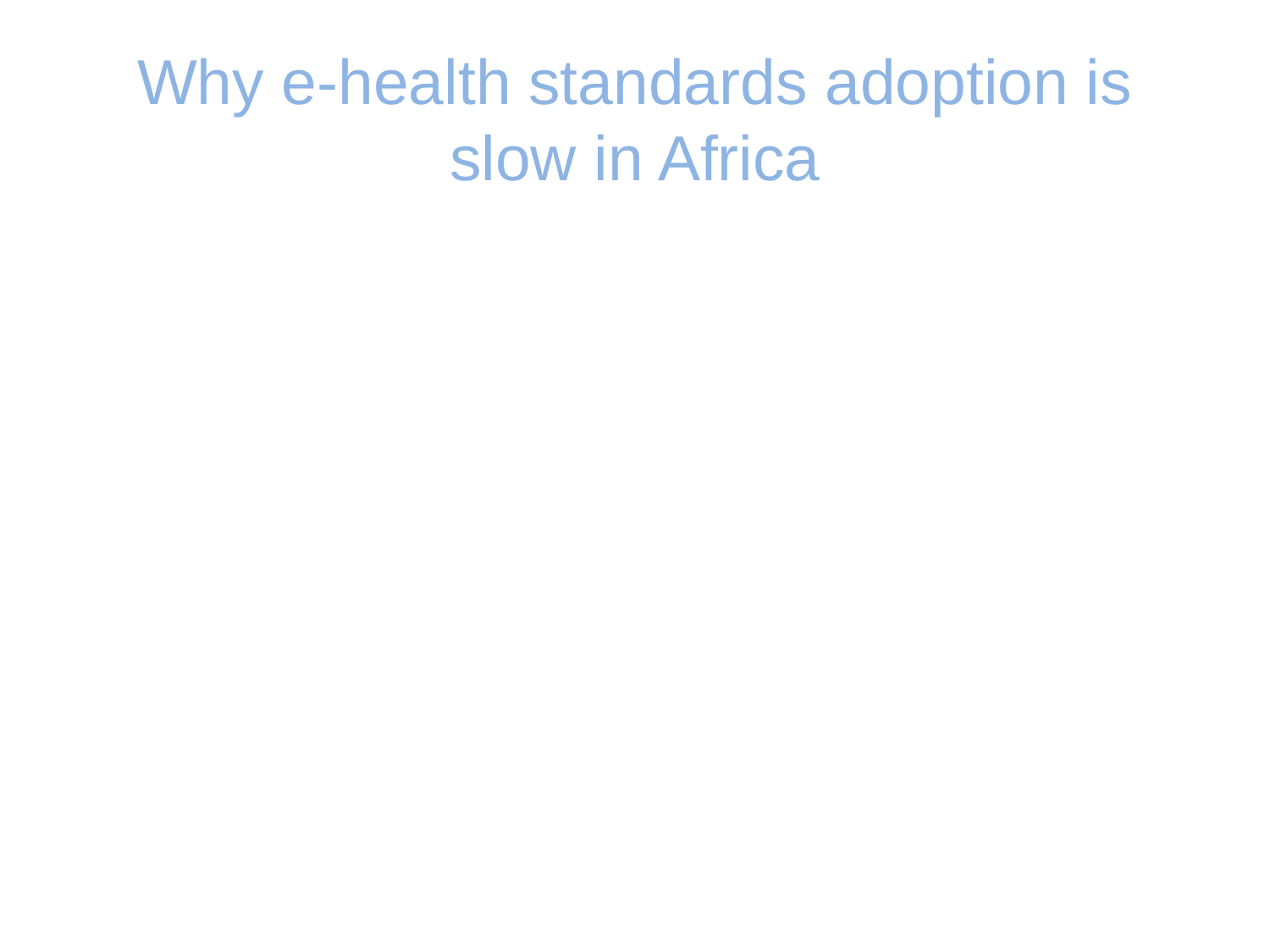

# Why e-health standards adoption is slow in Africa